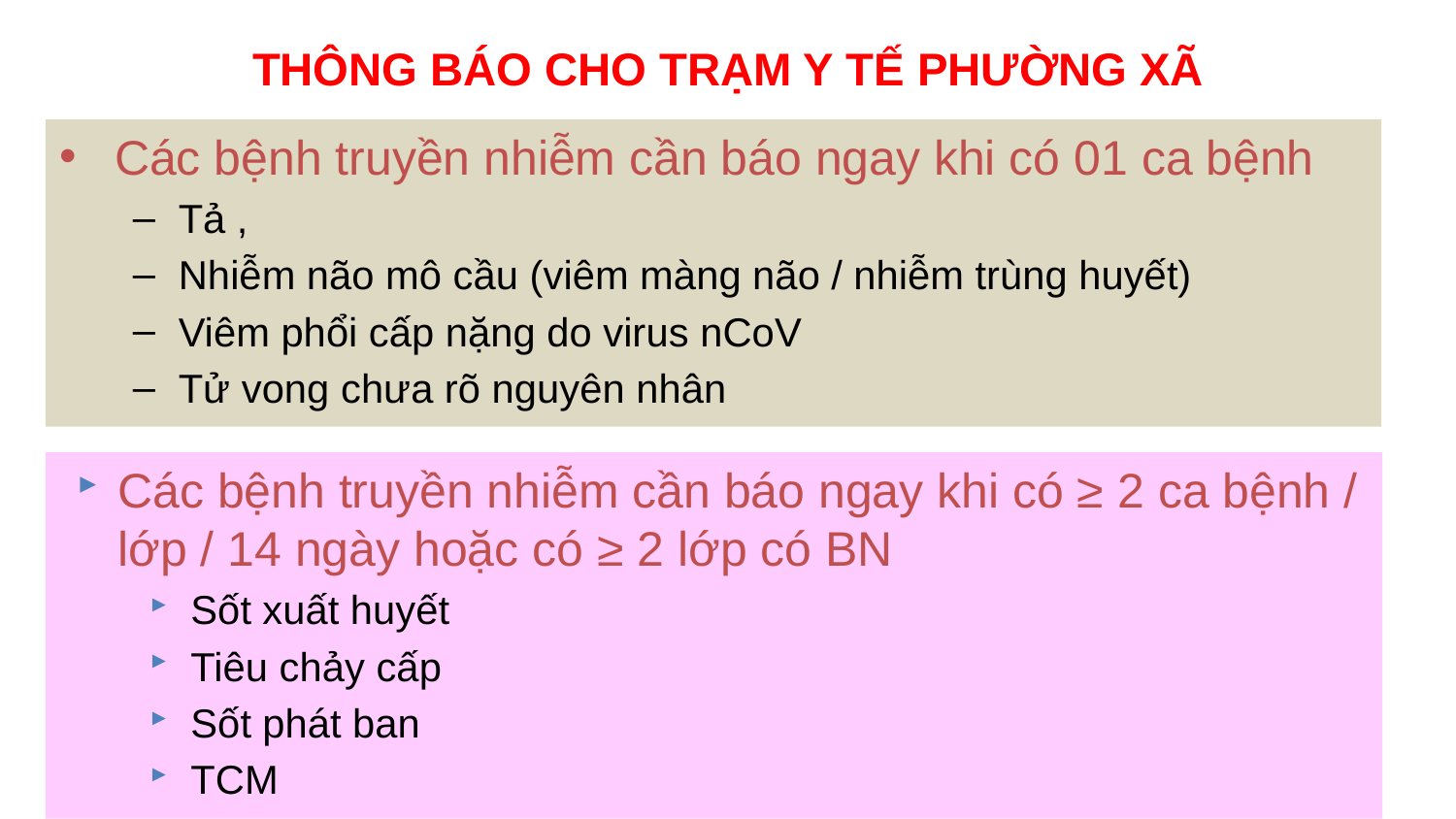

# THÔNG BÁO CHO TRẠM Y TẾ PHƯỜNG XÃ
Các bệnh truyền nhiễm cần báo ngay khi có 01 ca bệnh
Tả ,
Nhiễm não mô cầu (viêm màng não / nhiễm trùng huyết)
Viêm phổi cấp nặng do virus nCoV
Tử vong chưa rõ nguyên nhân
Các bệnh truyền nhiễm cần báo ngay khi có ≥ 2 ca bệnh / lớp / 14 ngày hoặc có ≥ 2 lớp có BN
Sốt xuất huyết
Tiêu chảy cấp
Sốt phát ban
TCM